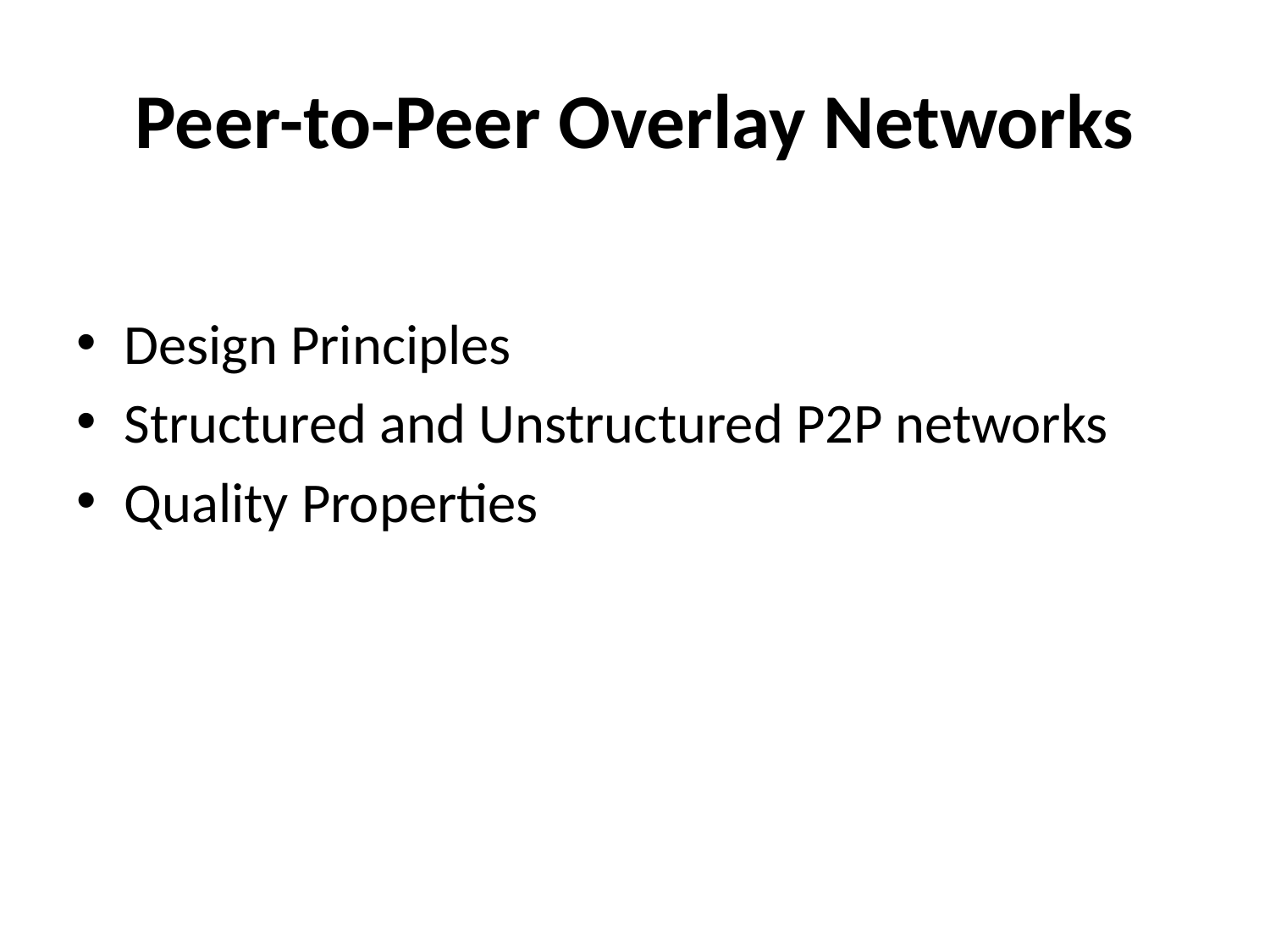

# Peer-to-Peer Overlay Networks

Design Principles
Structured and Unstructured P2P networks
Quality Properties